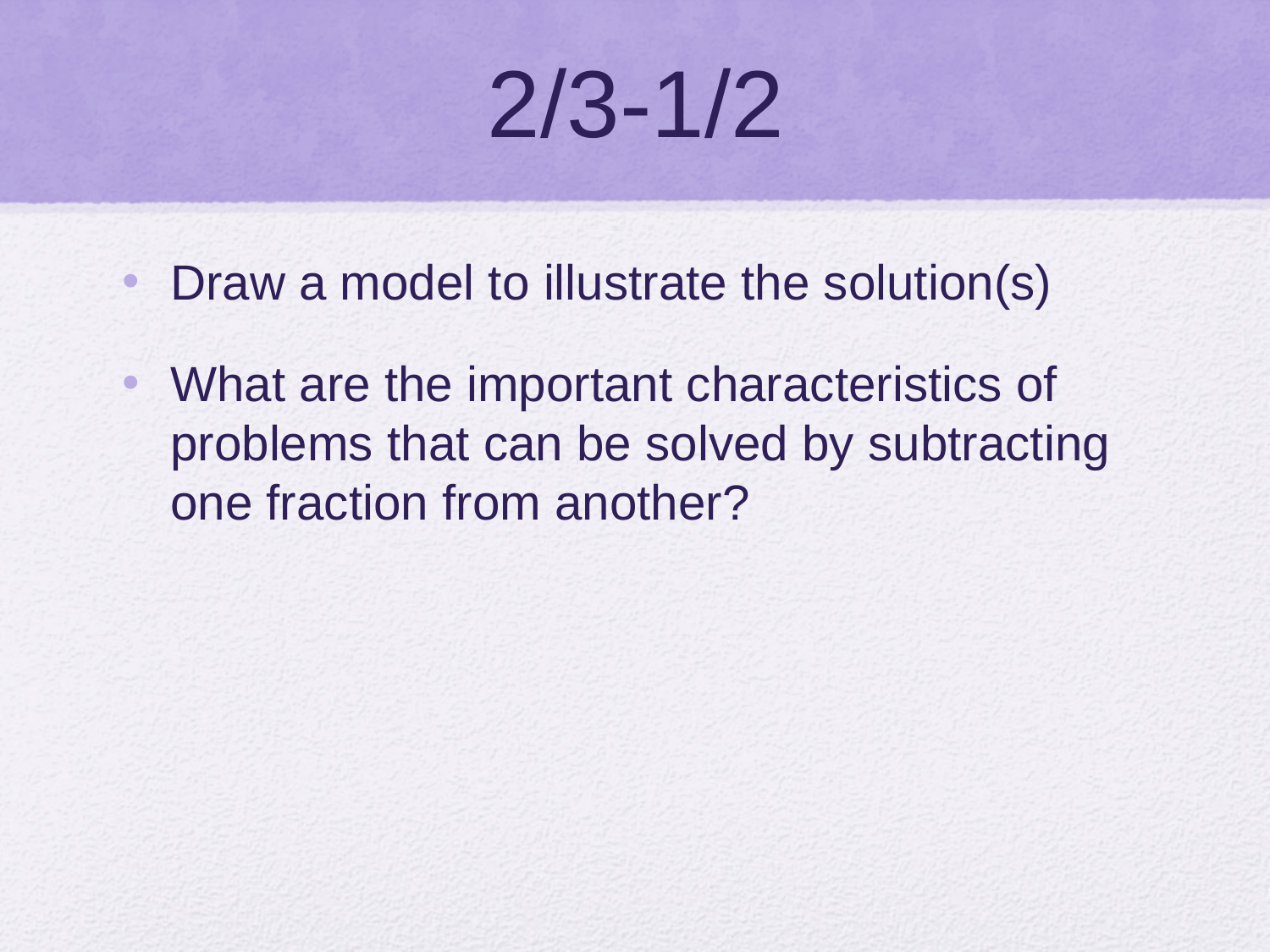

# 2/3-1/2
Draw a model to illustrate the solution(s)
What are the important characteristics of problems that can be solved by subtracting one fraction from another?